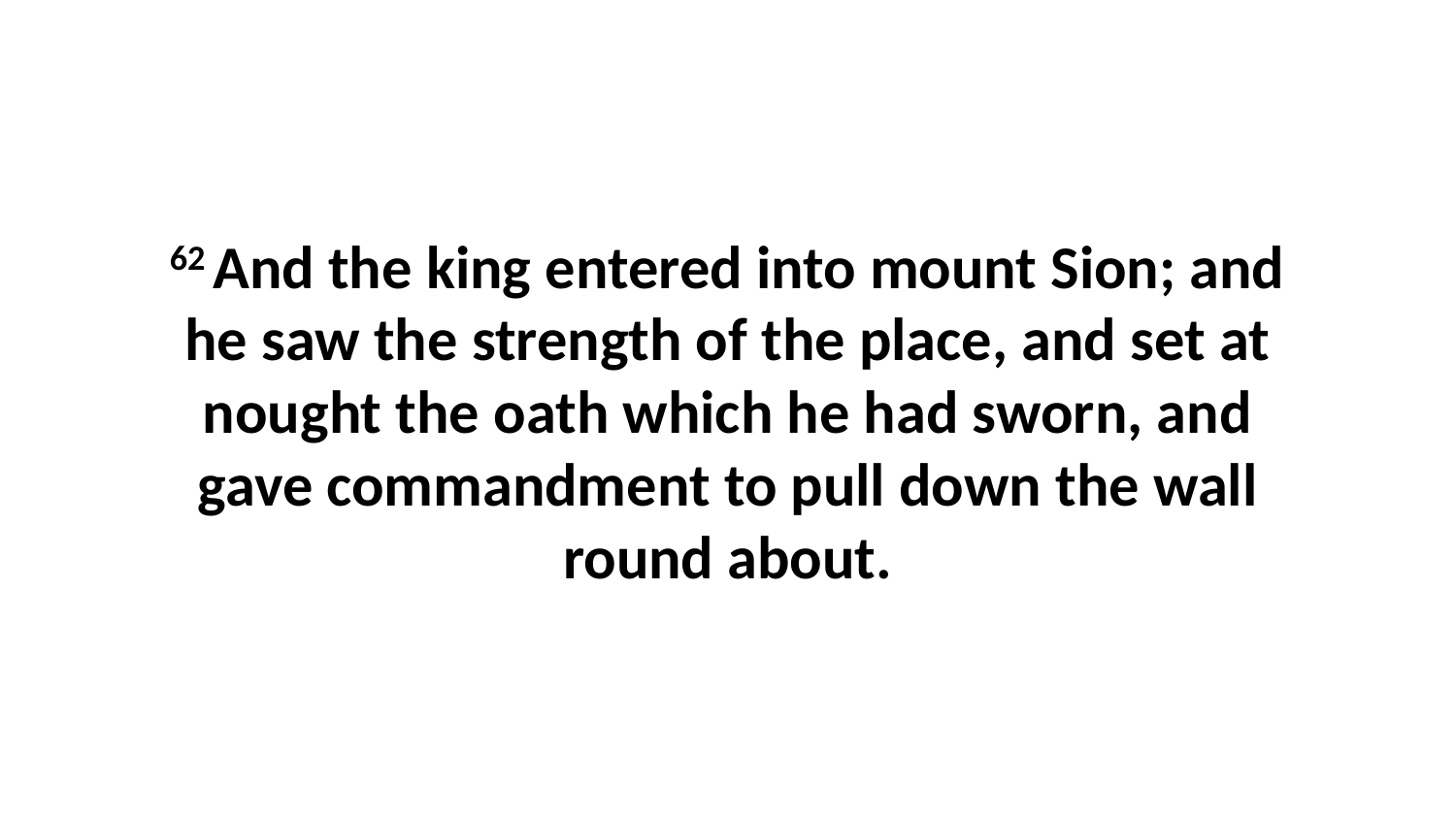

62 And the king entered into mount Sion; and he saw the strength of the place, and set at nought the oath which he had sworn, and gave commandment to pull down the wall round about.